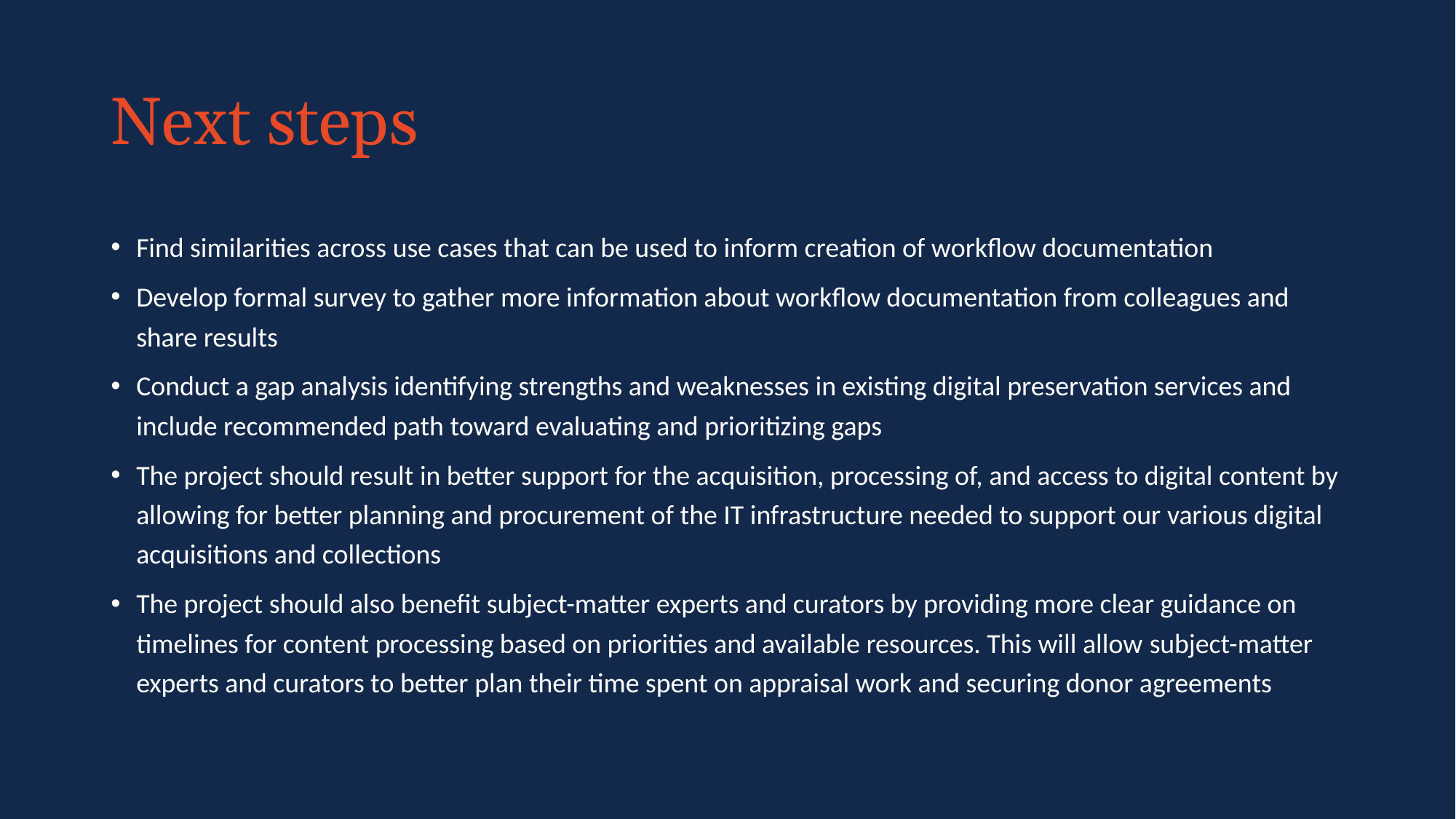

# Next steps
Find similarities across use cases that can be used to inform creation of workflow documentation
Develop formal survey to gather more information about workflow documentation from colleagues and share results
Conduct a gap analysis identifying strengths and weaknesses in existing digital preservation services and include recommended path toward evaluating and prioritizing gaps
The project should result in better support for the acquisition, processing of, and access to digital content by allowing for better planning and procurement of the IT infrastructure needed to support our various digital acquisitions and collections
The project should also benefit subject-matter experts and curators by providing more clear guidance on timelines for content processing based on priorities and available resources. This will allow subject-matter experts and curators to better plan their time spent on appraisal work and securing donor agreements